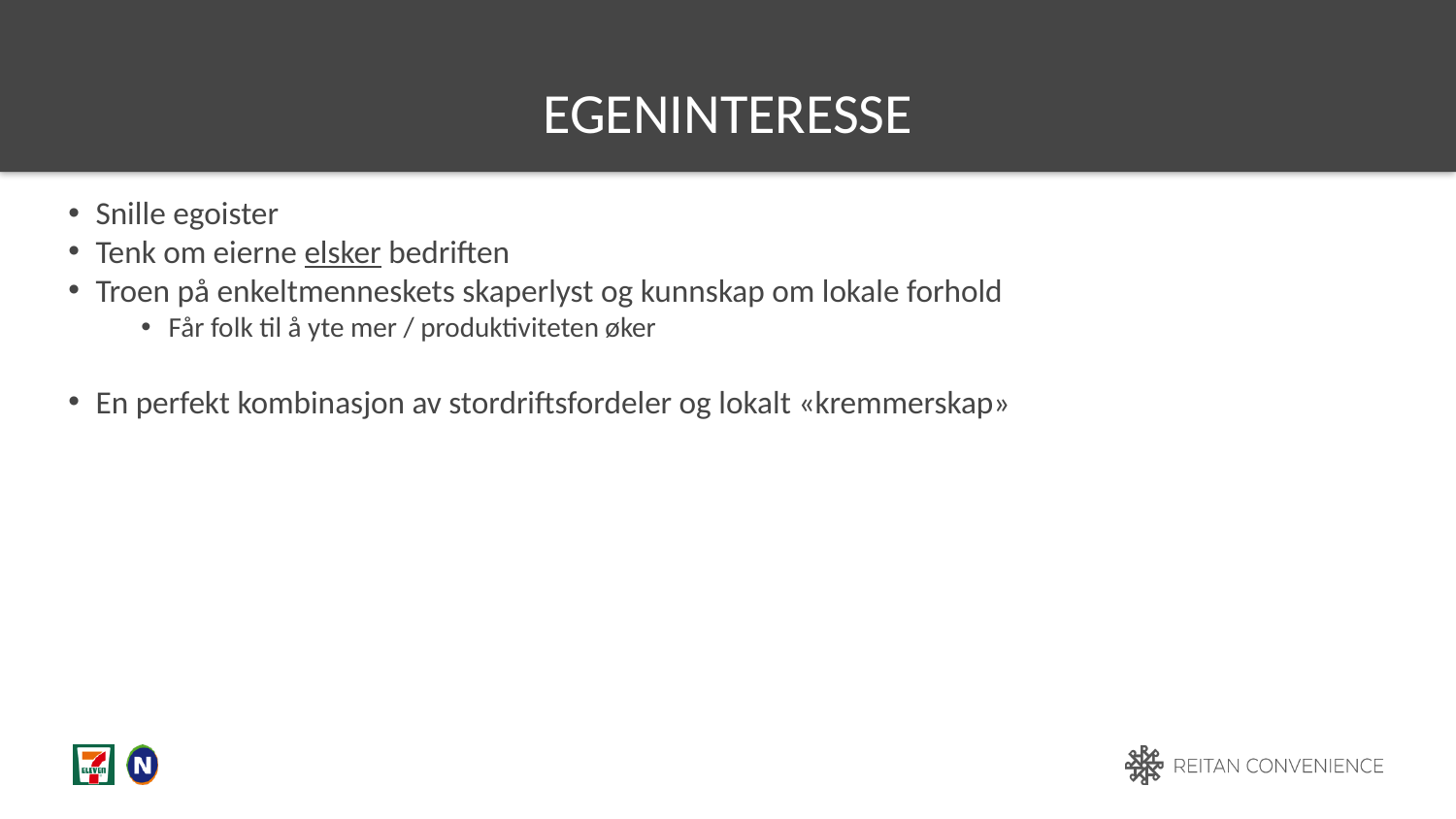

# egeninteresse
Snille egoister
Tenk om eierne elsker bedriften
Troen på enkeltmenneskets skaperlyst og kunnskap om lokale forhold
Får folk til å yte mer / produktiviteten øker

En perfekt kombinasjon av stordriftsfordeler og lokalt «kremmerskap»